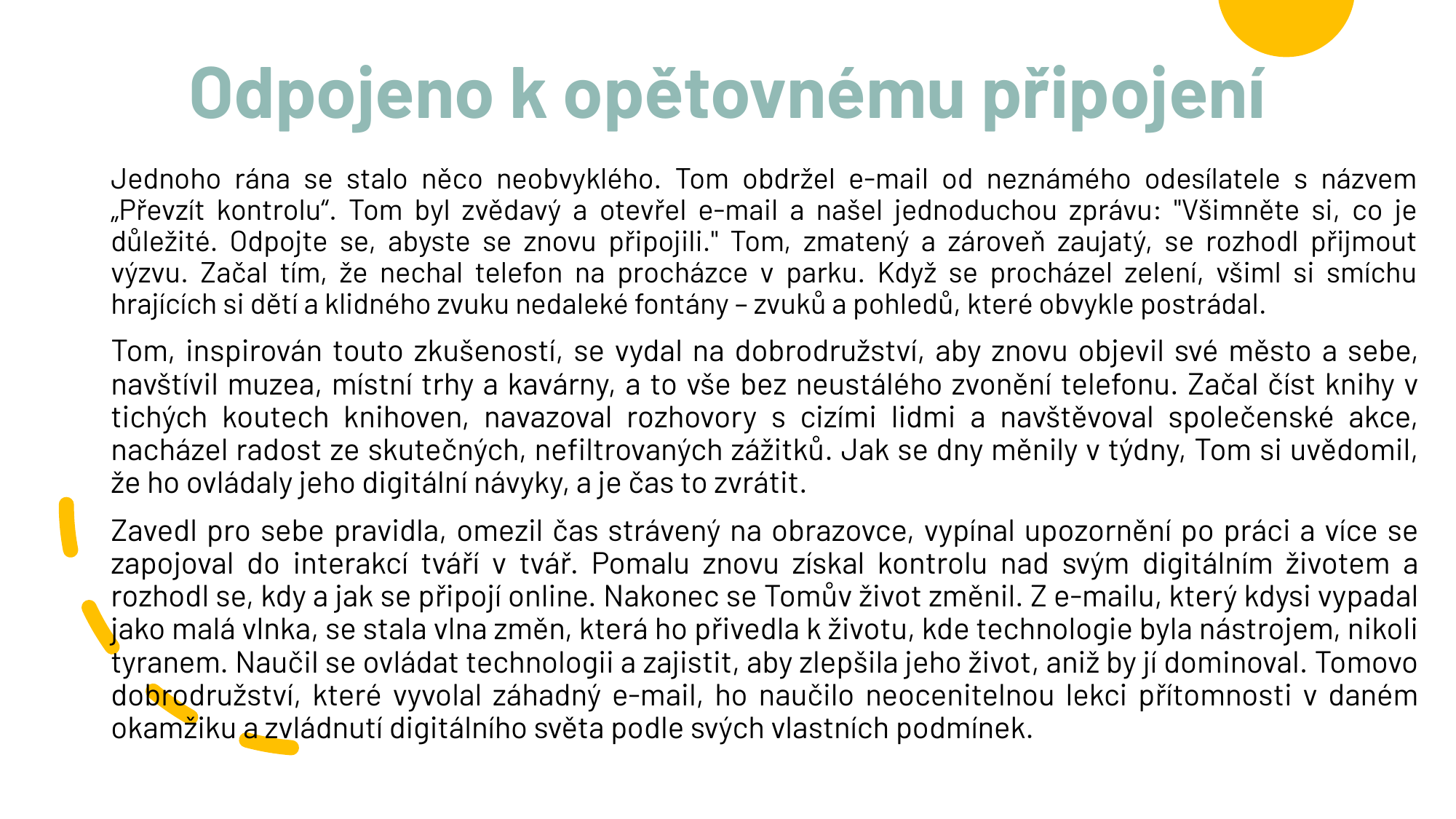

# Odpojeno k opětovnému připojení
Jednoho rána se stalo něco neobvyklého. Tom obdržel e-mail od neznámého odesílatele s názvem „Převzít kontrolu“. Tom byl zvědavý a otevřel e-mail a našel jednoduchou zprávu: "Všimněte si, co je důležité. Odpojte se, abyste se znovu připojili." Tom, zmatený a zároveň zaujatý, se rozhodl přijmout výzvu. Začal tím, že nechal telefon na procházce v parku. Když se procházel zelení, všiml si smíchu hrajících si dětí a klidného zvuku nedaleké fontány – zvuků a pohledů, které obvykle postrádal.
Tom, inspirován touto zkušeností, se vydal na dobrodružství, aby znovu objevil své město a sebe, navštívil muzea, místní trhy a kavárny, a to vše bez neustálého zvonění telefonu. Začal číst knihy v tichých koutech knihoven, navazoval rozhovory s cizími lidmi a navštěvoval společenské akce, nacházel radost ze skutečných, nefiltrovaných zážitků. Jak se dny měnily v týdny, Tom si uvědomil, že ho ovládaly jeho digitální návyky, a je čas to zvrátit.
Zavedl pro sebe pravidla, omezil čas strávený na obrazovce, vypínal upozornění po práci a více se zapojoval do interakcí tváří v tvář. Pomalu znovu získal kontrolu nad svým digitálním životem a rozhodl se, kdy a jak se připojí online. Nakonec se Tomův život změnil. Z e-mailu, který kdysi vypadal jako malá vlnka, se stala vlna změn, která ho přivedla k životu, kde technologie byla nástrojem, nikoli tyranem. Naučil se ovládat technologii a zajistit, aby zlepšila jeho život, aniž by jí dominoval. Tomovo dobrodružství, které vyvolal záhadný e-mail, ho naučilo neocenitelnou lekci přítomnosti v daném okamžiku a zvládnutí digitálního světa podle svých vlastních podmínek.